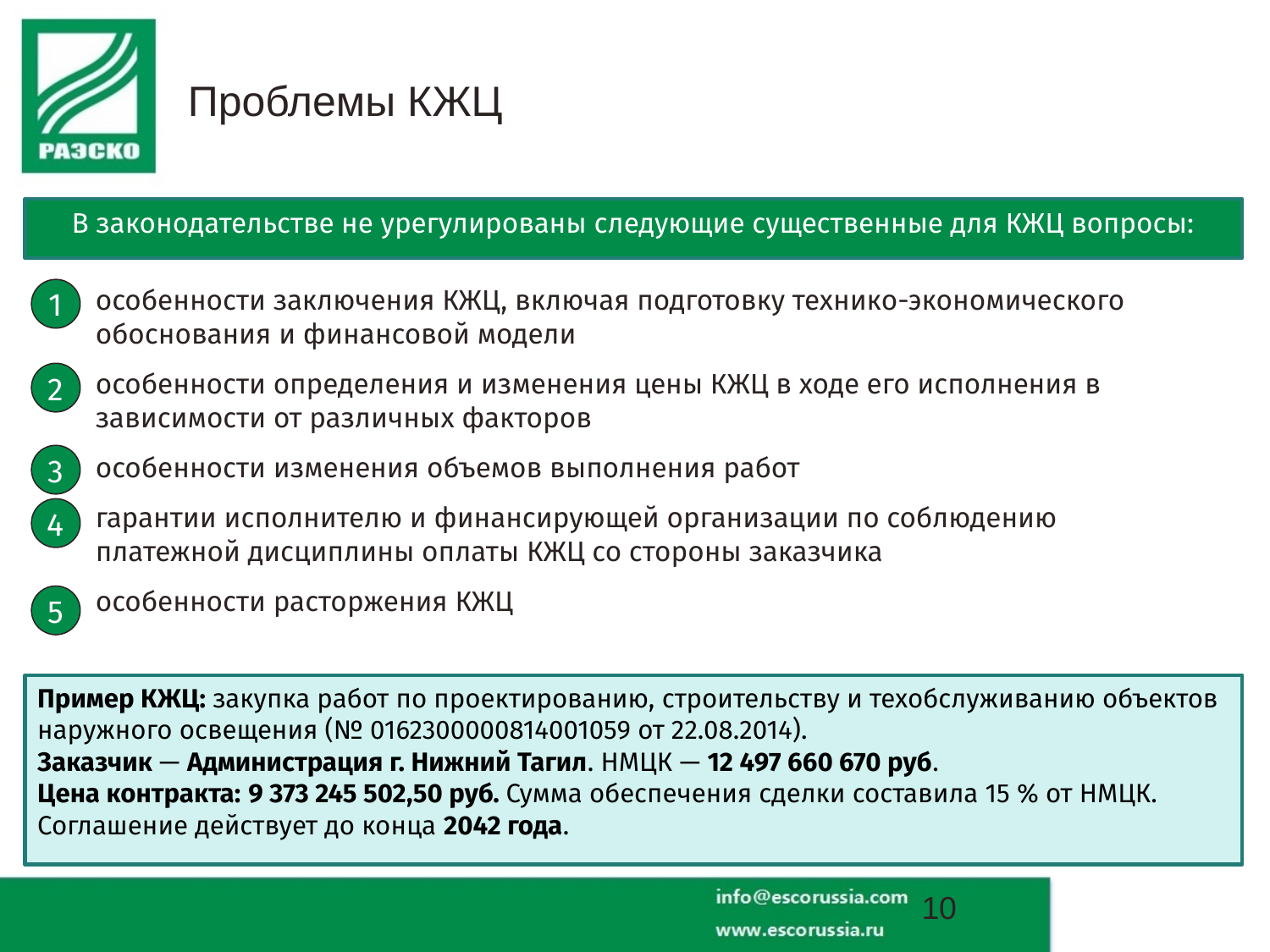

Проблемы КЖЦ
В законодательстве не урегулированы следующие существенные для КЖЦ вопросы:
особенности заключения КЖЦ, включая подготовку технико-экономического обоснования и финансовой модели
особенности определения и изменения цены КЖЦ в ходе его исполнения в зависимости от различных факторов
особенности изменения объемов выполнения работ
гарантии исполнителю и финансирующей организации по соблюдению платежной дисциплины оплаты КЖЦ со стороны заказчика
особенности расторжения КЖЦ
1
2
3
4
5
Пример КЖЦ: закупка работ по проектированию, строительству и техобслуживанию объектов наружного освещения (№ 0162300000814001059 от 22.08.2014).
Заказчик — Администрация г. Нижний Тагил. НМЦК — 12 497 660 670 руб.
Цена контракта: 9 373 245 502,50 руб. Сумма обеспечения сделки составила 15 % от НМЦК.
Соглашение действует до конца 2042 года.
10